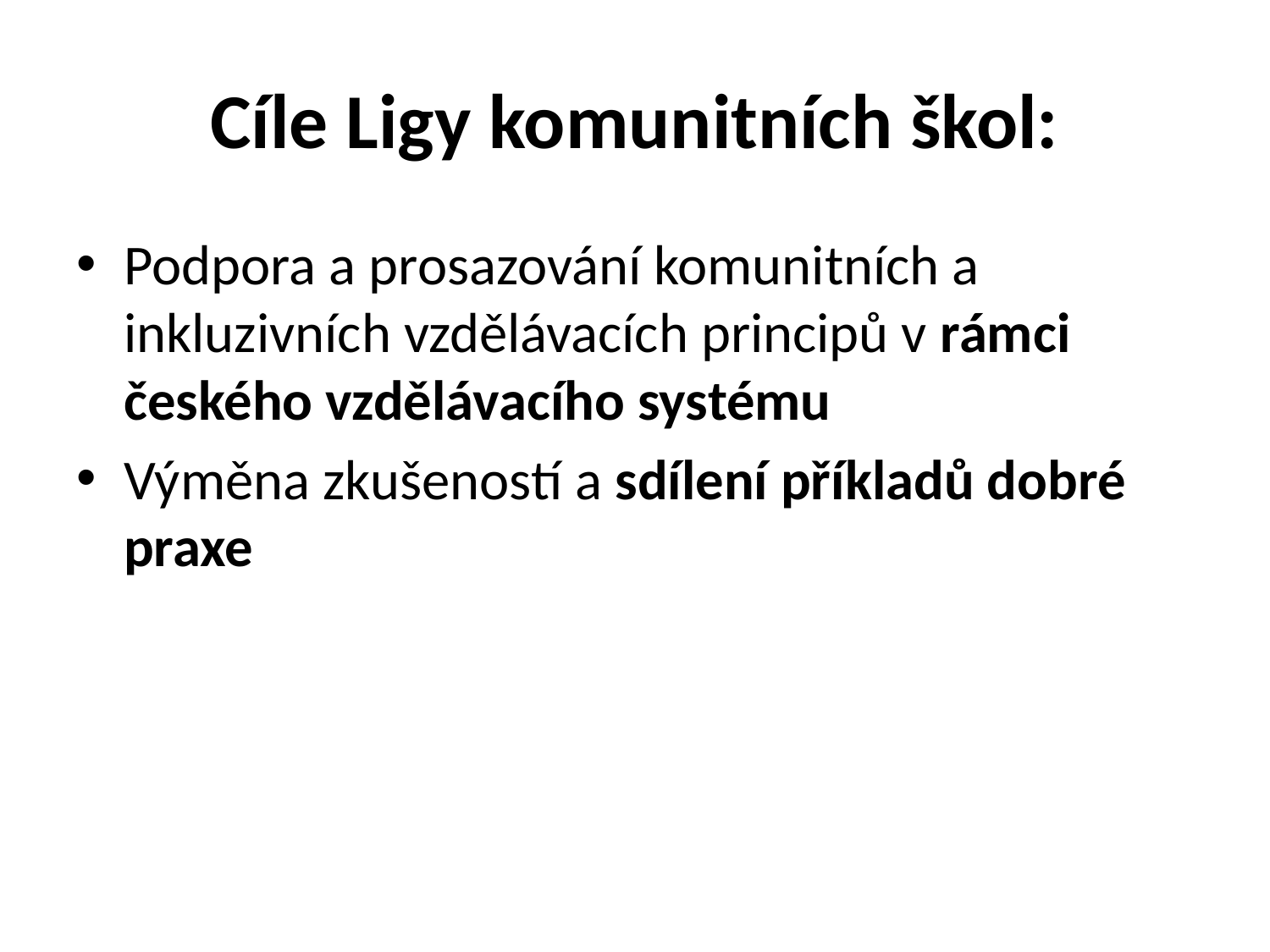

# Cíle Ligy komunitních škol:
Podpora a prosazování komunitních a inkluzivních vzdělávacích principů v rámci českého vzdělávacího systému
Výměna zkušeností a sdílení příkladů dobré praxe